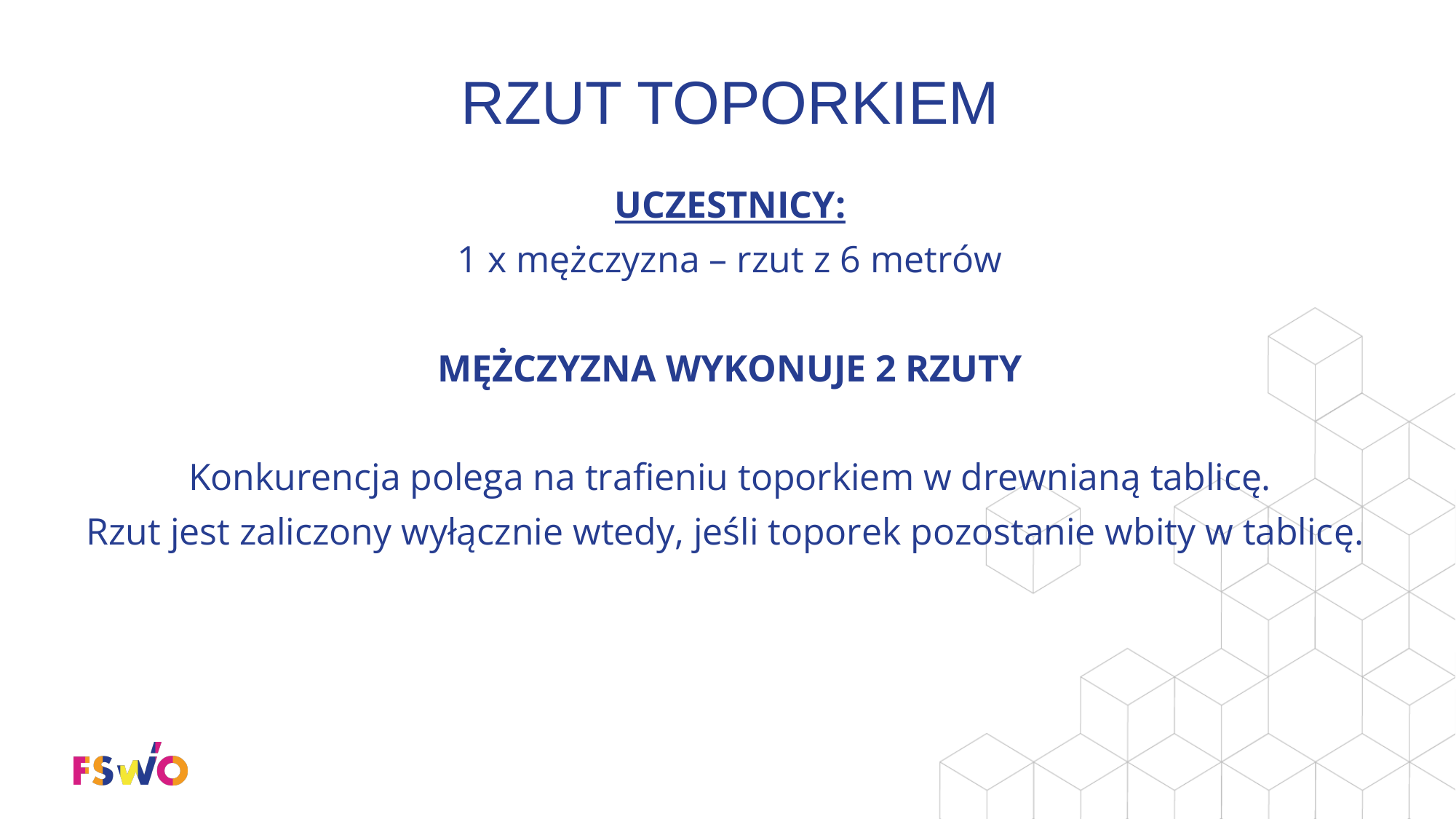

# RZUT TOporkiem
UCZESTNICY:
1 x mężczyzna – rzut z 6 metrów

MĘŻCZYZNA WYKONUJE 2 RZUTY

Konkurencja polega na trafieniu toporkiem w drewnianą tablicę.
Rzut jest zaliczony wyłącznie wtedy, jeśli toporek pozostanie wbity w tablicę.